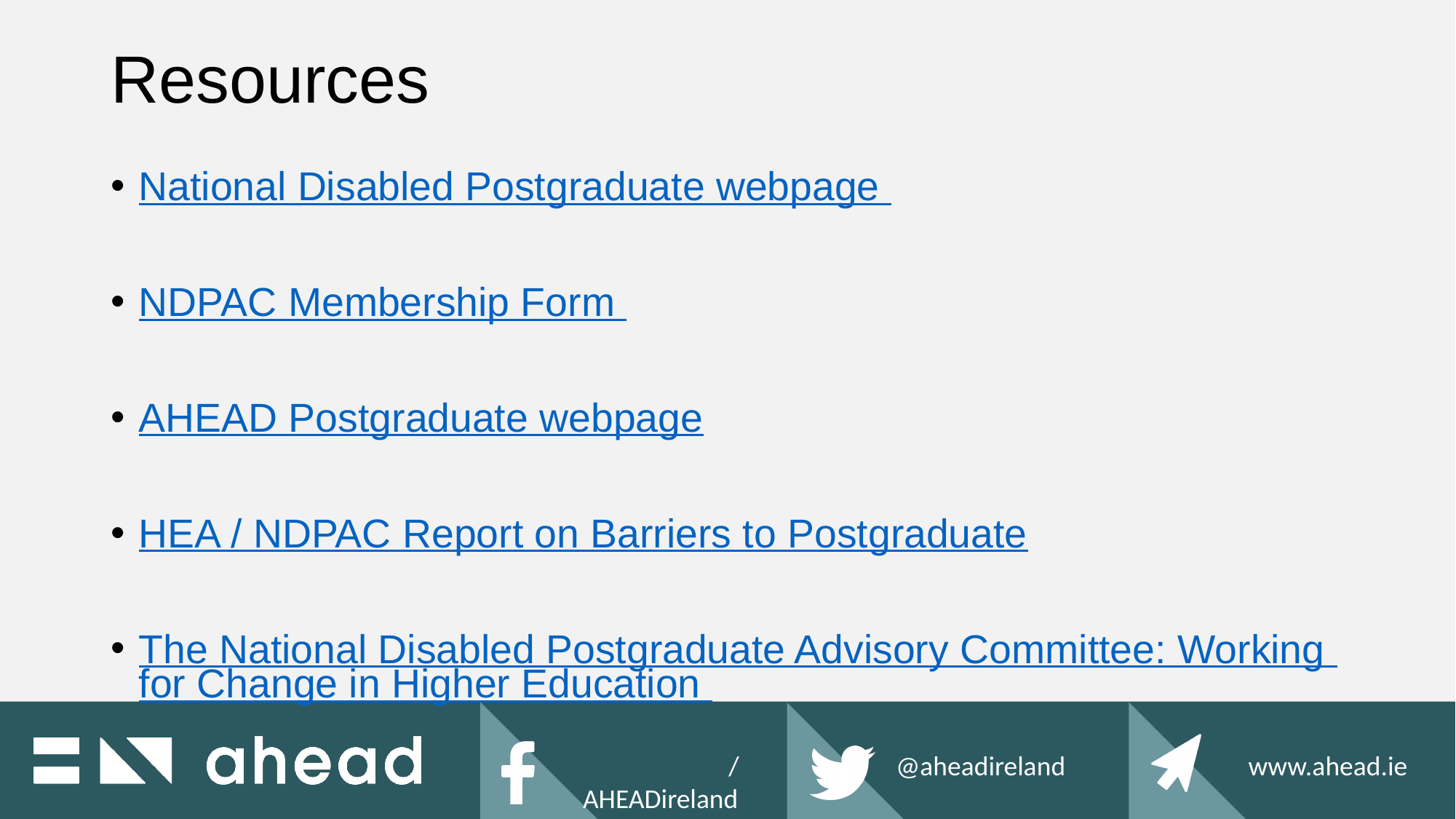

# Resources
National Disabled Postgraduate webpage

NDPAC Membership Form

AHEAD Postgraduate webpage

HEA / NDPAC Report on Barriers to Postgraduate

The National Disabled Postgraduate Advisory Committee: Working for Change in Higher Education